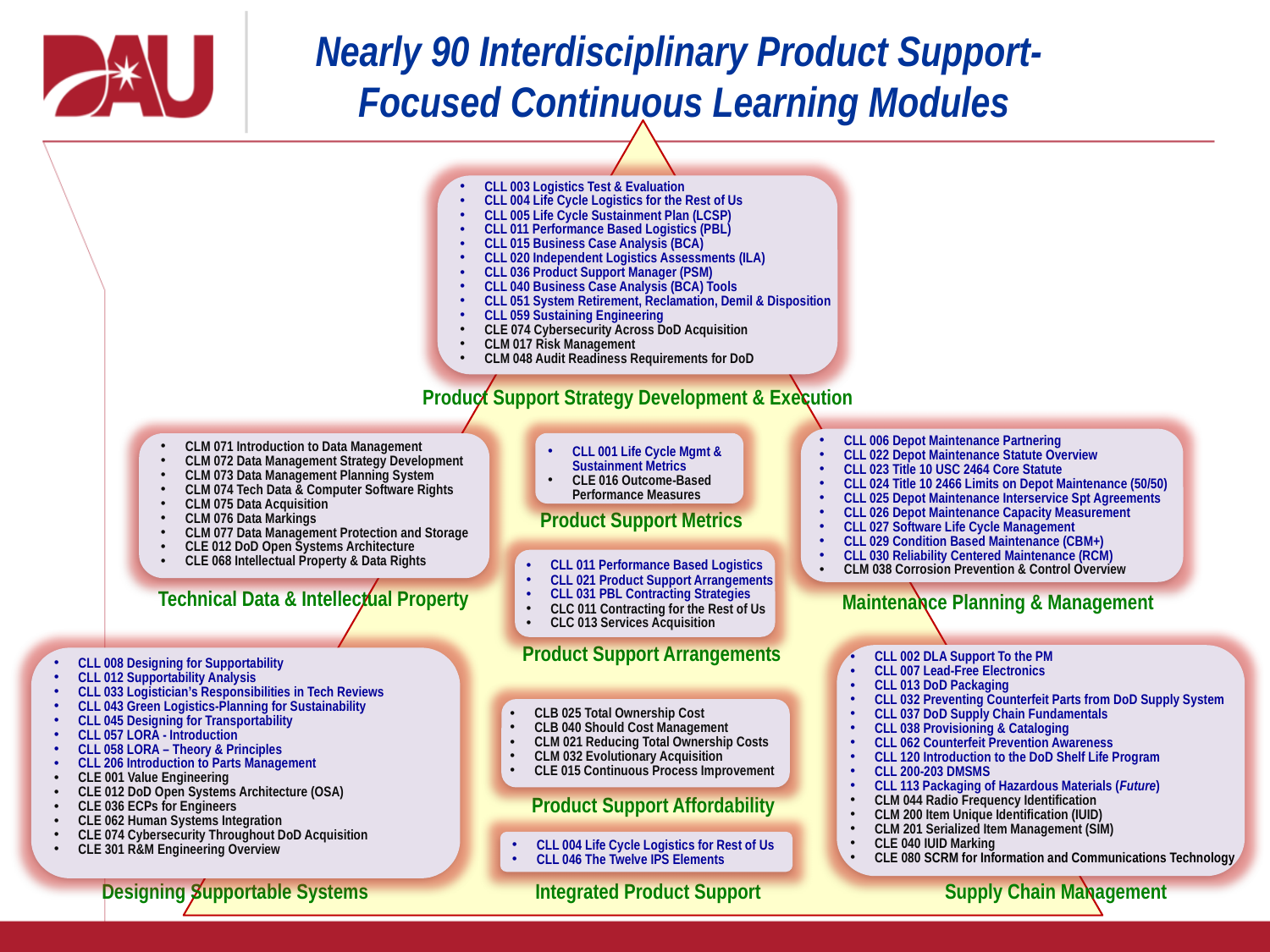

# Nearly 90 Interdisciplinary Product Support- Focused Continuous Learning Modules

CLL 003 Logistics Test & Evaluation
CLL 004 Life Cycle Logistics for the Rest of Us
CLL 005 Life Cycle Sustainment Plan (LCSP)
CLL 011 Performance Based Logistics (PBL)
CLL 015 Business Case Analysis (BCA)
CLL 020 Independent Logistics Assessments (ILA)
CLL 036 Product Support Manager (PSM)
CLL 040 Business Case Analysis (BCA) Tools
CLL 051 System Retirement, Reclamation, Demil & Disposition
CLL 059 Sustaining Engineering
CLE 074 Cybersecurity Across DoD Acquisition
CLM 017 Risk Management
CLM 048 Audit Readiness Requirements for DoD

Product Support Strategy Development & Execution

CLL 001 Life Cycle Mgmt & Sustainment Metrics
CLE 016 Outcome-Based Performance Measures

Product Support Metrics

CLL 011 Performance Based Logistics
CLL 021 Product Support Arrangements
CLL 031 PBL Contracting Strategies
CLC 011 Contracting for the Rest of Us
CLC 013 Services Acquisition

Product Support Arrangements
CLL 006 Depot Maintenance Partnering
CLL 022 Depot Maintenance Statute Overview
CLL 023 Title 10 USC 2464 Core Statute
CLL 024 Title 10 2466 Limits on Depot Maintenance (50/50)
CLL 025 Depot Maintenance Interservice Spt Agreements
CLL 026 Depot Maintenance Capacity Measurement
CLL 027 Software Life Cycle Management
CLL 029 Condition Based Maintenance (CBM+)
CLL 030 Reliability Centered Maintenance (RCM)
CLM 038 Corrosion Prevention & Control Overview

Maintenance Planning & Management

CLM 071 Introduction to Data Management
CLM 072 Data Management Strategy Development
CLM 073 Data Management Planning System
CLM 074 Tech Data & Computer Software Rights
CLM 075 Data Acquisition
CLM 076 Data Markings
CLM 077 Data Management Protection and Storage
CLE 012 DoD Open Systems Architecture
CLE 068 Intellectual Property & Data Rights
Technical Data & Intellectual Property
CLL 002 DLA Support To the PM
CLL 007 Lead-Free Electronics
CLL 013 DoD Packaging
CLL 032 Preventing Counterfeit Parts from DoD Supply System
CLL 037 DoD Supply Chain Fundamentals
CLL 038 Provisioning & Cataloging
CLL 062 Counterfeit Prevention Awareness
CLL 120 Introduction to the DoD Shelf Life Program
CLL 200-203 DMSMS
CLL 113 Packaging of Hazardous Materials (Future)
CLM 044 Radio Frequency Identification
CLM 200 Item Unique Identification (IUID)
CLM 201 Serialized Item Management (SIM)
CLE 040 IUID Marking
CLE 080 SCRM for Information and Communications Technology

Supply Chain Management

CLL 008 Designing for Supportability
CLL 012 Supportability Analysis
CLL 033 Logistician’s Responsibilities in Tech Reviews
CLL 043 Green Logistics-Planning for Sustainability
CLL 045 Designing for Transportability
CLL 057 LORA - Introduction
CLL 058 LORA – Theory & Principles
CLL 206 Introduction to Parts Management
CLE 001 Value Engineering
CLE 012 DoD Open Systems Architecture (OSA)
CLE 036 ECPs for Engineers
CLE 062 Human Systems Integration
CLE 074 Cybersecurity Throughout DoD Acquisition
CLE 301 R&M Engineering Overview
Designing Supportable Systems

CLB 025 Total Ownership Cost
CLB 040 Should Cost Management
CLM 021 Reducing Total Ownership Costs
CLM 032 Evolutionary Acquisition
CLE 015 Continuous Process Improvement
Product Support Affordability

CLL 004 Life Cycle Logistics for Rest of Us
CLL 046 The Twelve IPS Elements
Integrated Product Support